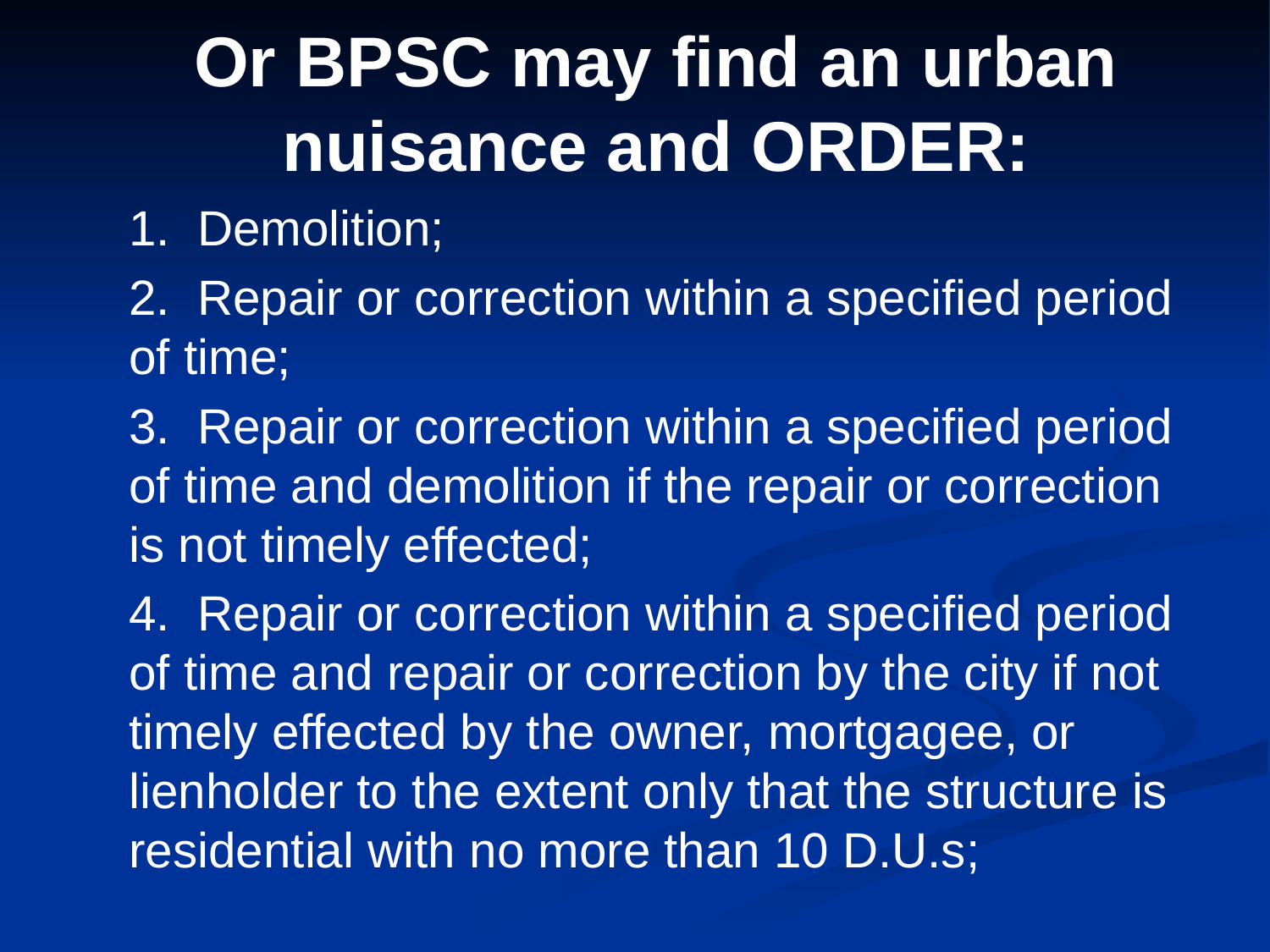

Or BPSC may find an urban nuisance and ORDER:
1.  Demolition;
2.  Repair or correction within a specified period of time;
3.  Repair or correction within a specified period of time and demolition if the repair or correction is not timely effected;
4.  Repair or correction within a specified period of time and repair or correction by the city if not timely effected by the owner, mortgagee, or lienholder to the extent only that the structure is residential with no more than 10 D.U.s;